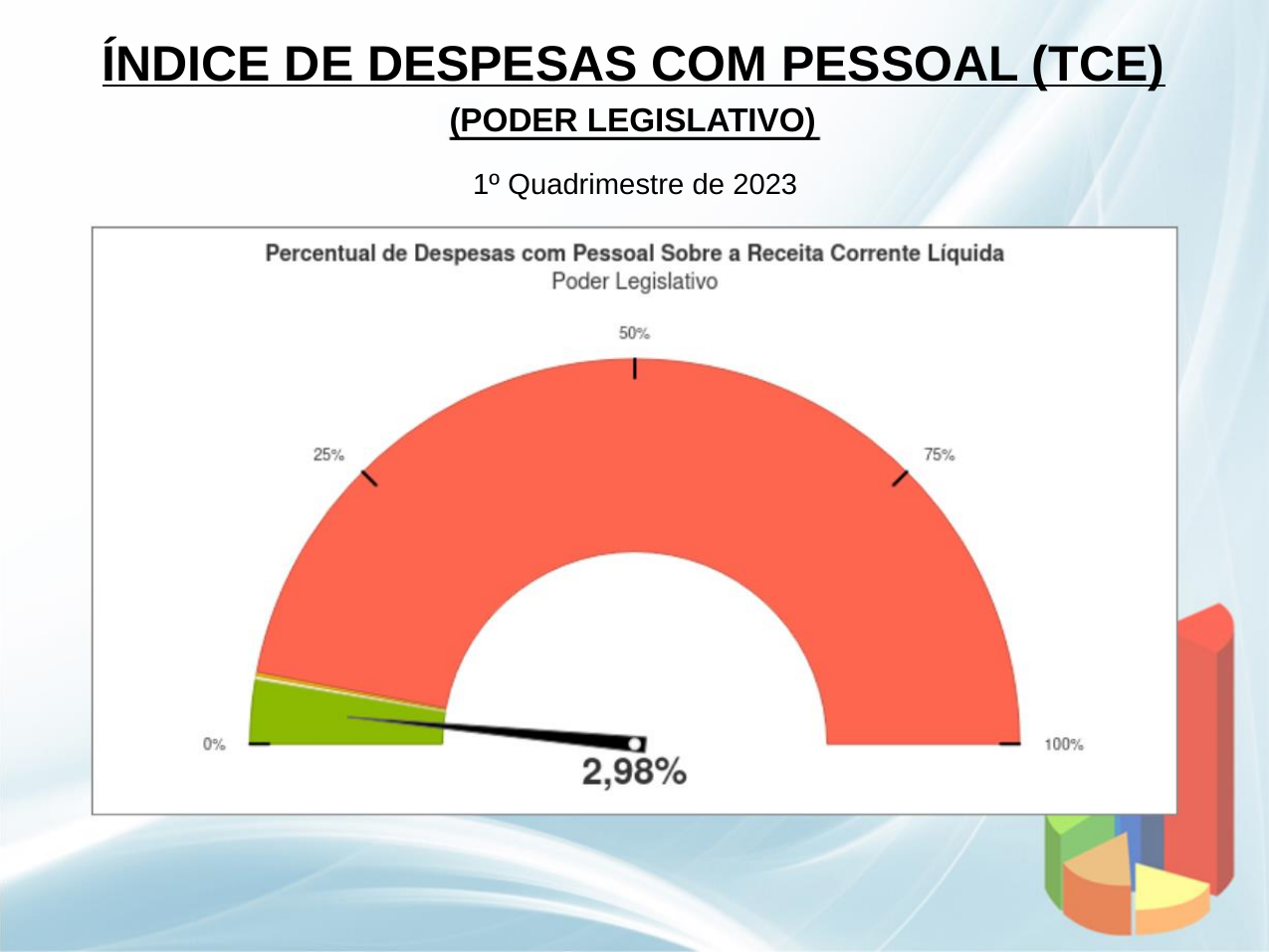

ÍNDICE DE DESPESAS COM PESSOAL (TCE)
(PODER LEGISLATIVO)
1º Quadrimestre de 2023